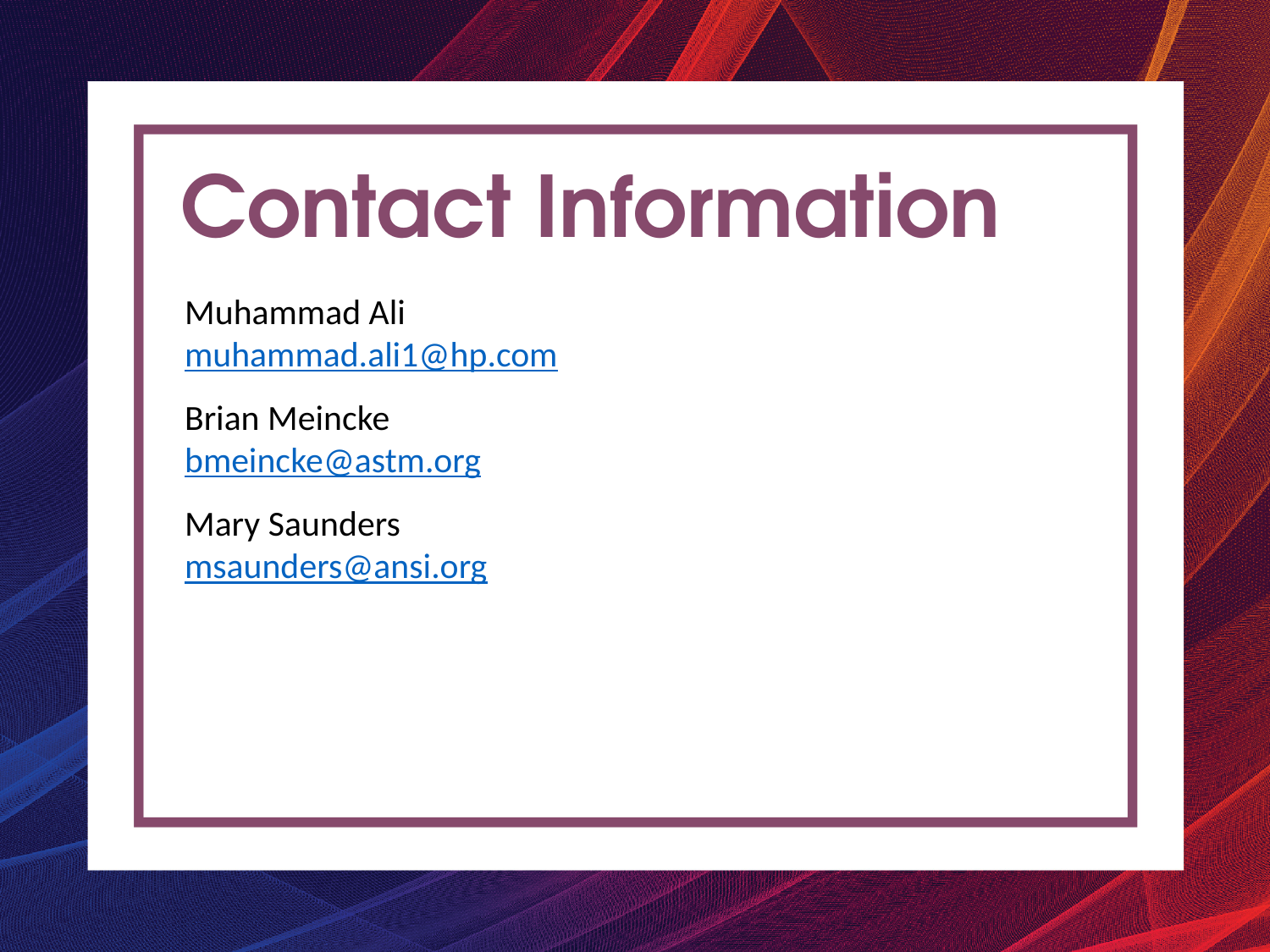

# Contact Information
Muhammad Ali
muhammad.ali1@hp.com
Brian Meincke
bmeincke@astm.org
Mary Saunders
msaunders@ansi.org